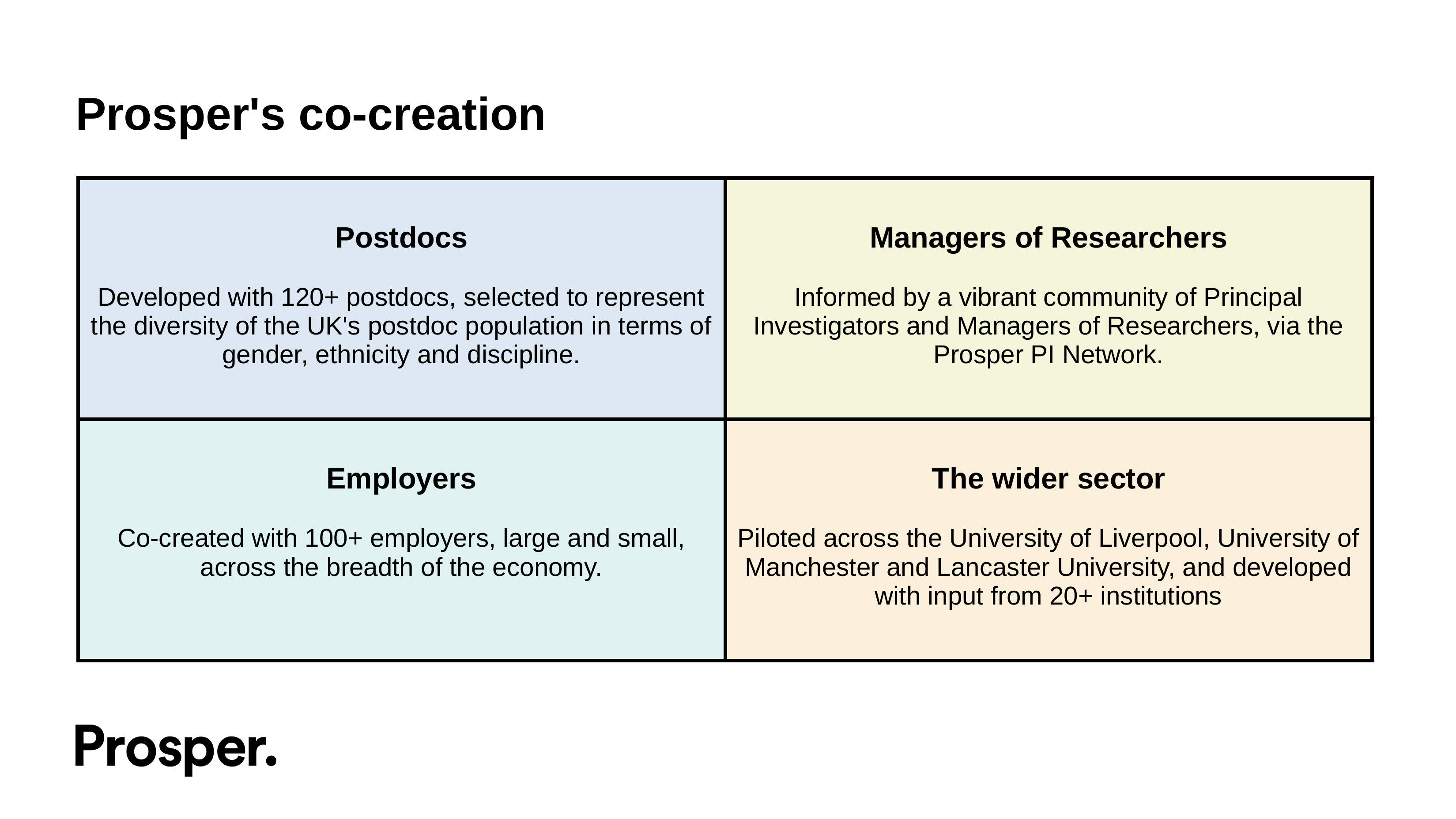

# Prosper's co-creation
| Postdocs Developed with 120+ postdocs, selected to represent the diversity of the UK's postdoc population in terms of gender, ethnicity and discipline. | Managers of Researchers Informed by a vibrant community of Principal Investigators and Managers of Researchers, via the Prosper PI Network. |
| --- | --- |
| Employers Co-created with 100+ employers, large and small, across the breadth of the economy. | The wider sector Piloted across the University of Liverpool, University of Manchester and Lancaster University, and developed with input from 20+ institutions |